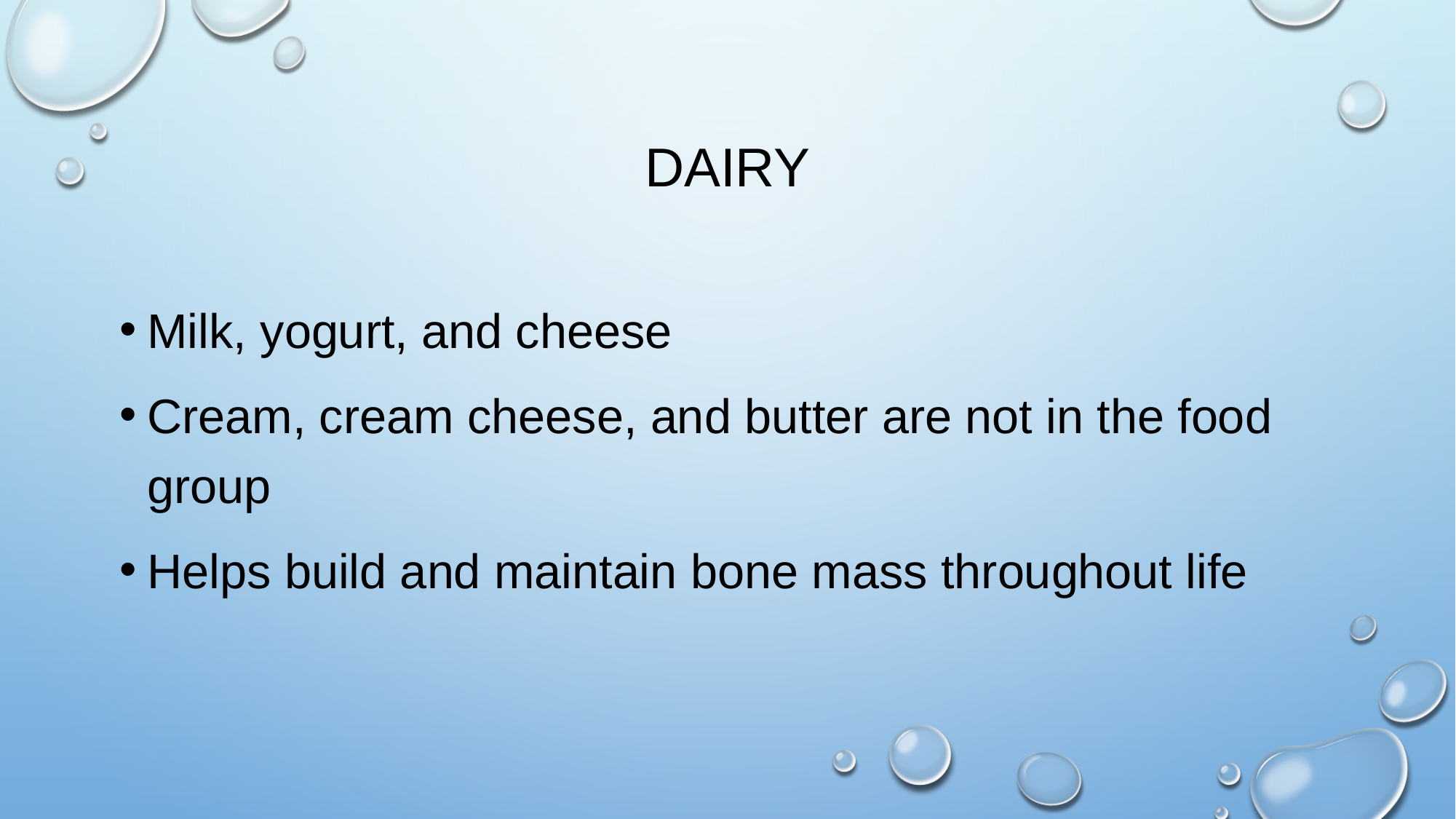

# dairy
Milk, yogurt, and cheese
Cream, cream cheese, and butter are not in the food group
Helps build and maintain bone mass throughout life